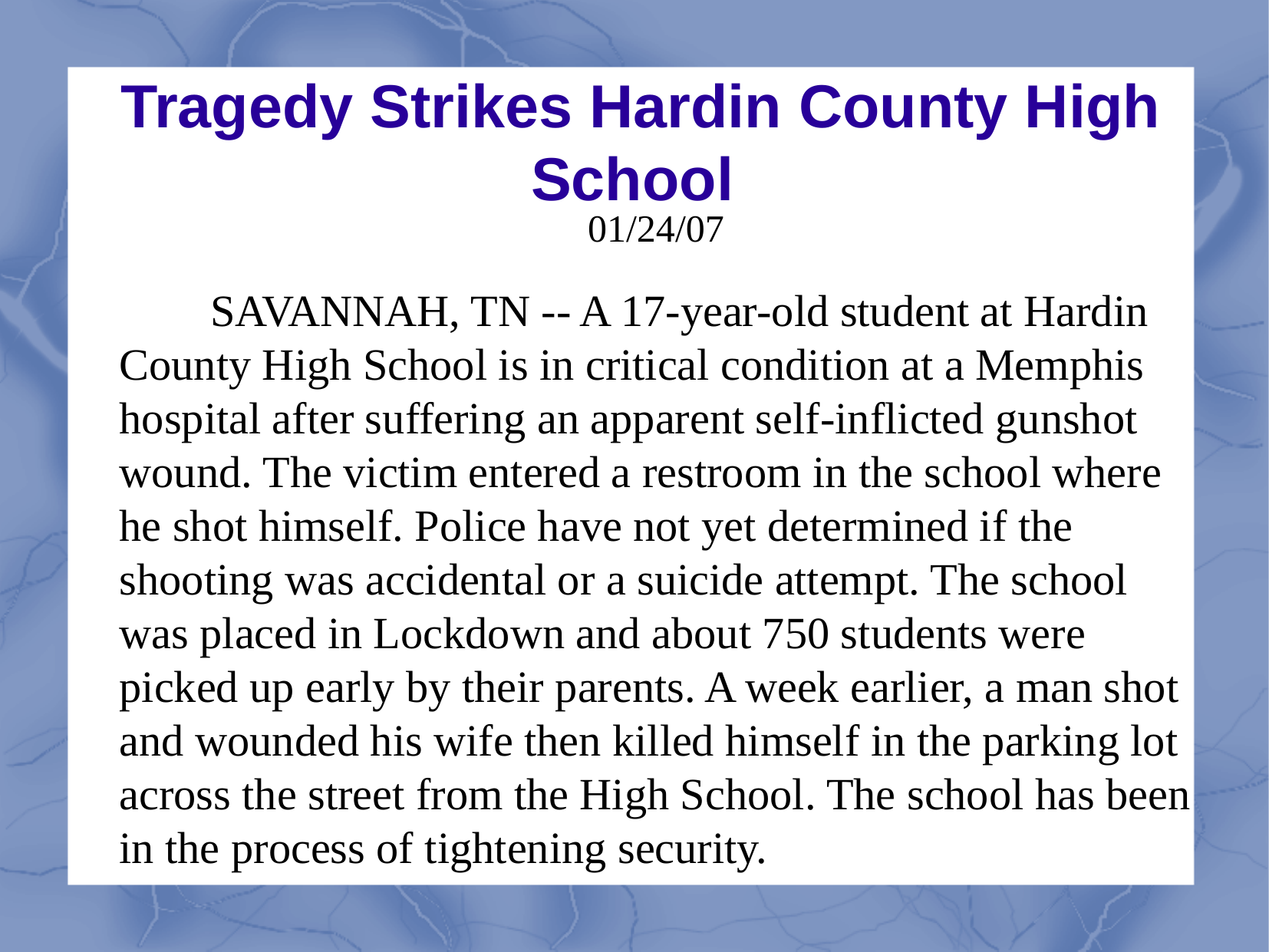

Tragedy Strikes Hardin County High School
01/24/07
	SAVANNAH, TN -- A 17-year-old student at Hardin County High School is in critical condition at a Memphis hospital after suffering an apparent self-inflicted gunshot wound. The victim entered a restroom in the school where he shot himself. Police have not yet determined if the shooting was accidental or a suicide attempt. The school was placed in Lockdown and about 750 students were picked up early by their parents. A week earlier, a man shot and wounded his wife then killed himself in the parking lot across the street from the High School. The school has been in the process of tightening security.